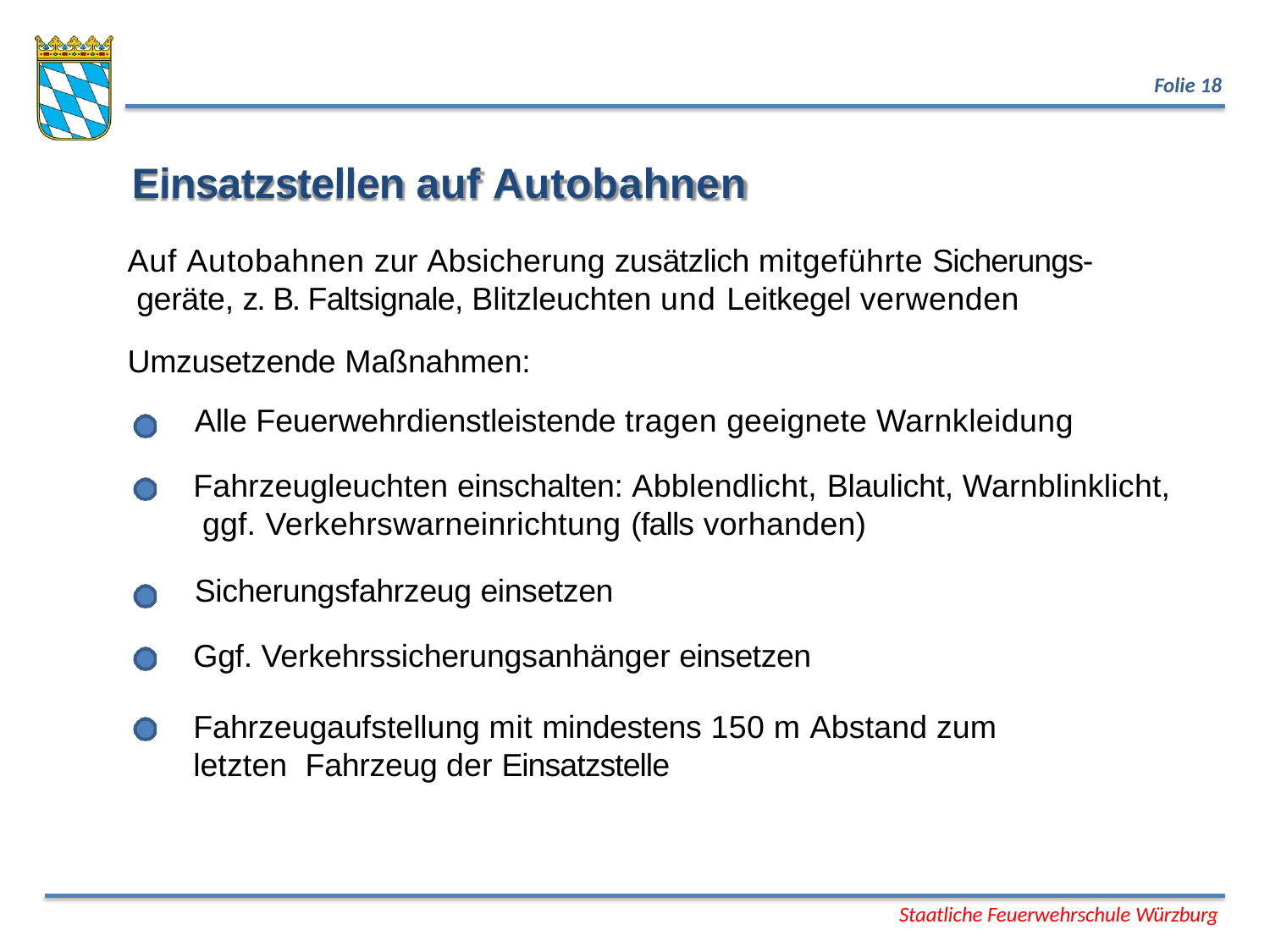

Folie 18

# Einsatzstellen auf Autobahnen
Auf Autobahnen zur Absicherung zusätzlich mitgeführte Sicherungs-  geräte, z. B. Faltsignale, Blitzleuchten und Leitkegel verwenden
Umzusetzende Maßnahmen:
Alle Feuerwehrdienstleistende tragen geeignete Warnkleidung
Fahrzeugleuchten einschalten: Abblendlicht, Blaulicht, Warnblinklicht,  ggf. Verkehrswarneinrichtung (falls vorhanden)
Sicherungsfahrzeug einsetzen
Ggf. Verkehrssicherungsanhänger einsetzen

Fahrzeugaufstellung mit mindestens 150 m Abstand zum letzten  Fahrzeug der Einsatzstelle

Staatliche Feuerwehrschule Würzburg